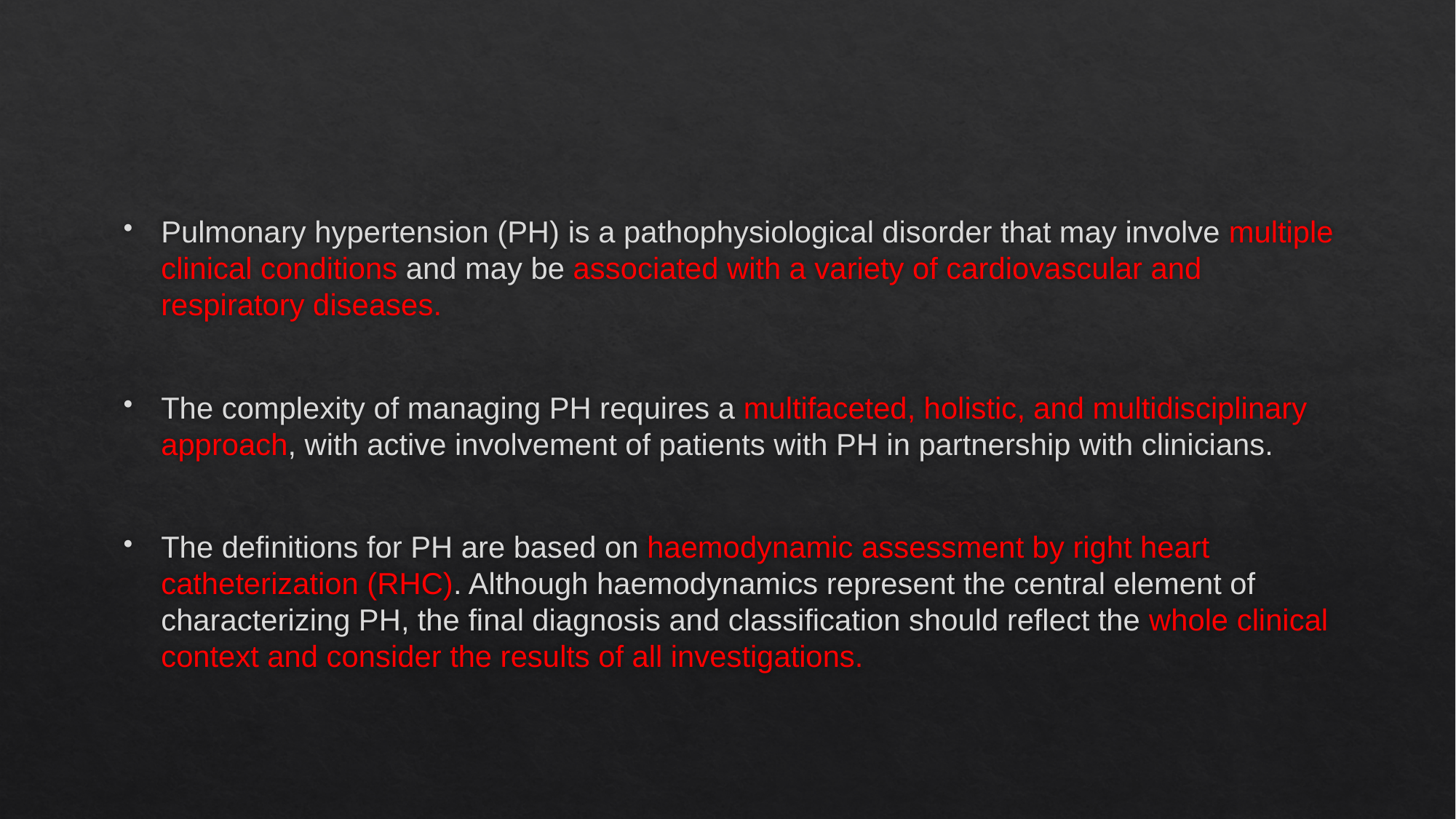

#
Pulmonary hypertension (PH) is a pathophysiological disorder that may involve multiple clinical conditions and may be associated with a variety of cardiovascular and respiratory diseases.

The complexity of managing PH requires a multifaceted, holistic, and multidisciplinary approach, with active involvement of patients with PH in partnership with clinicians.

The definitions for PH are based on haemodynamic assessment by right heart catheterization (RHC). Although haemodynamics represent the central element of characterizing PH, the final diagnosis and classification should reflect the whole clinical context and consider the results of all investigations.